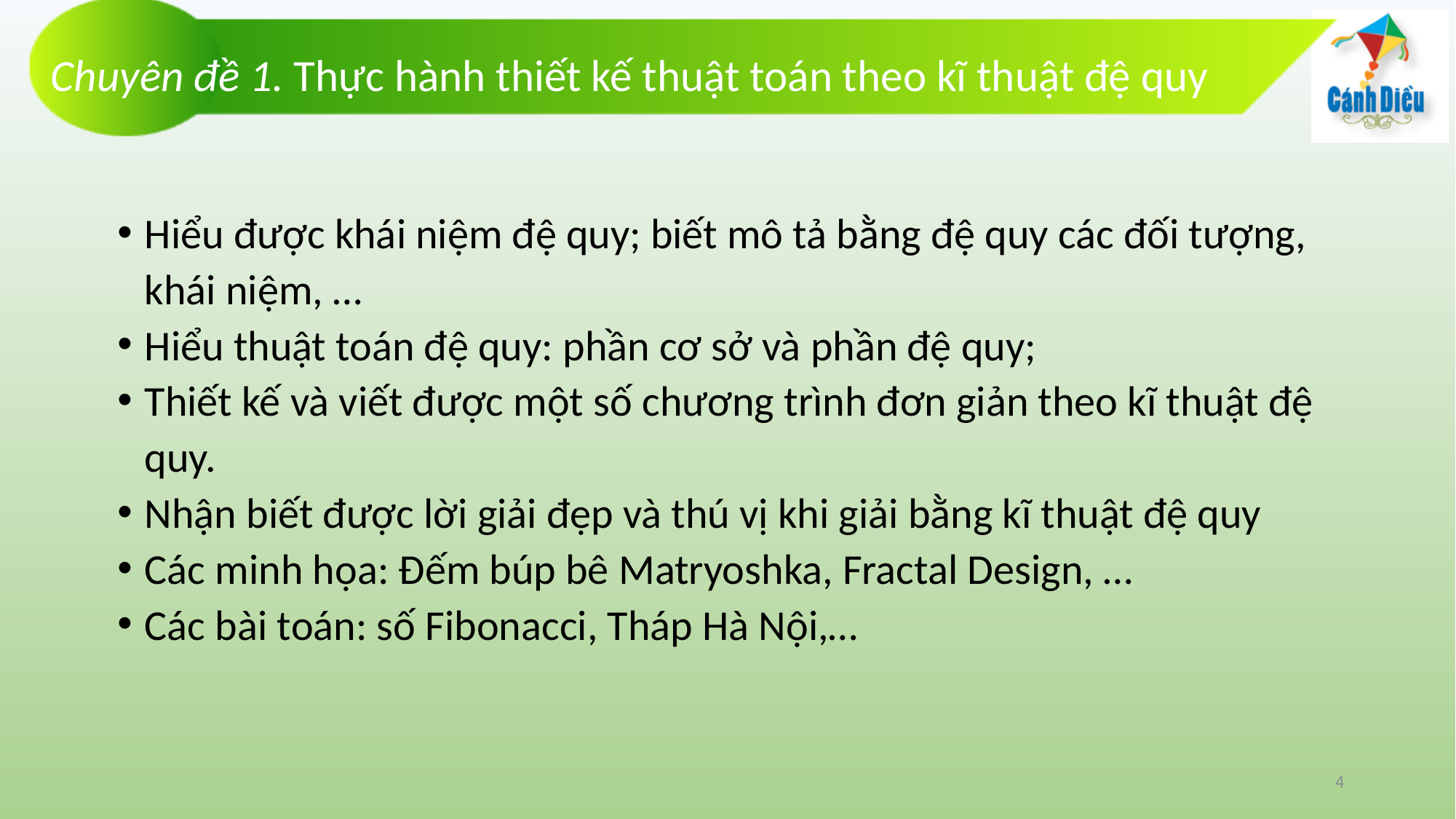

# Chuyên đề 1. Thực hành thiết kế thuật toán theo kĩ thuật đệ quy
Hiểu được khái niệm đệ quy; biết mô tả bằng đệ quy các đối tượng, khái niệm, …
Hiểu thuật toán đệ quy: phần cơ sở và phần đệ quy;
Thiết kế và viết được một số chương trình đơn giản theo kĩ thuật đệ quy.
Nhận biết được lời giải đẹp và thú vị khi giải bằng kĩ thuật đệ quy
Các minh họa: Đếm búp bê Matryoshka, Fractal Design, …
Các bài toán: số Fibonacci, Tháp Hà Nội,…
4